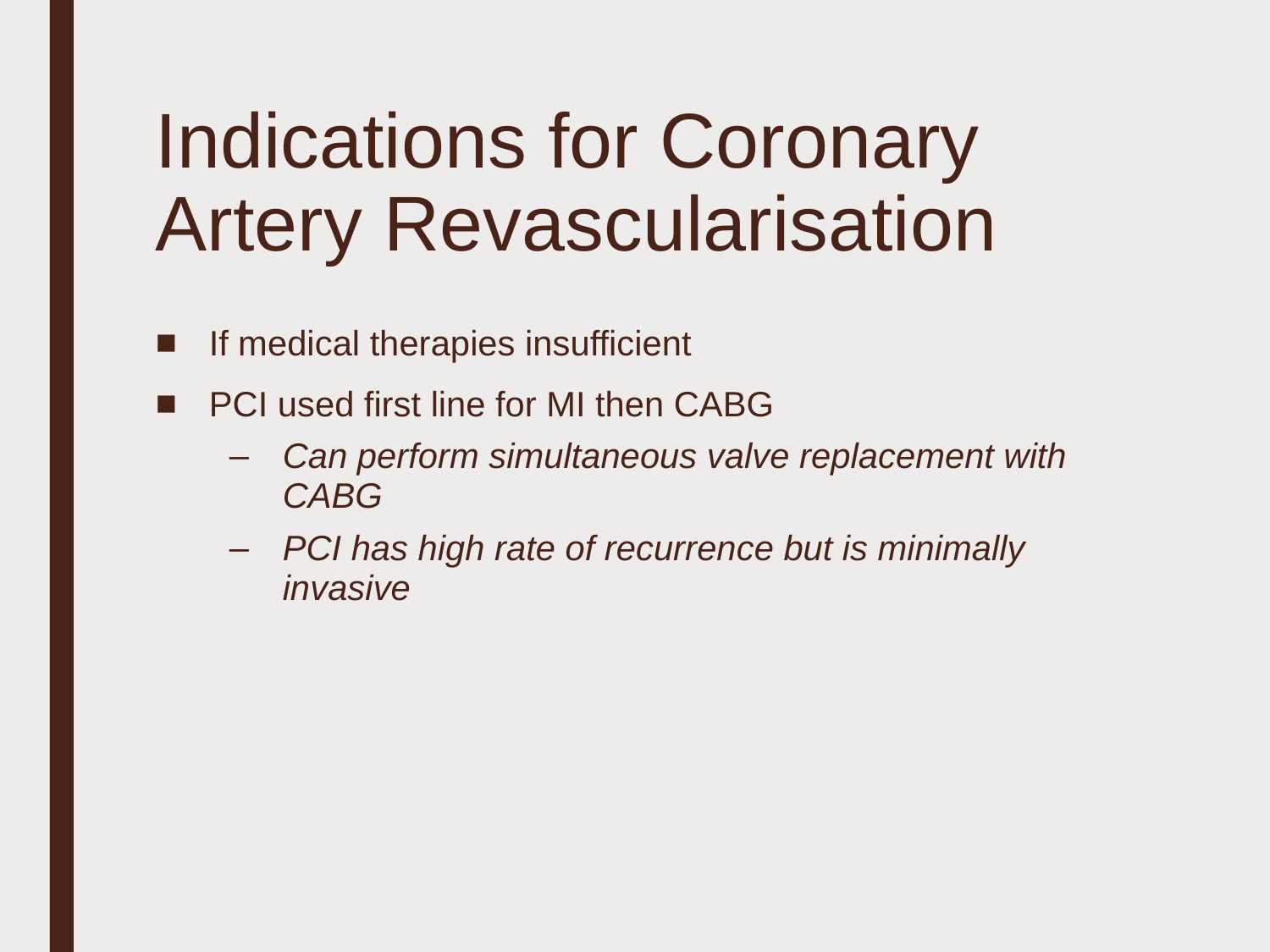

# Indications for Coronary Artery Revascularisation
If medical therapies insufficient
PCI used first line for MI then CABG
Can perform simultaneous valve replacement with CABG
PCI has high rate of recurrence but is minimally invasive